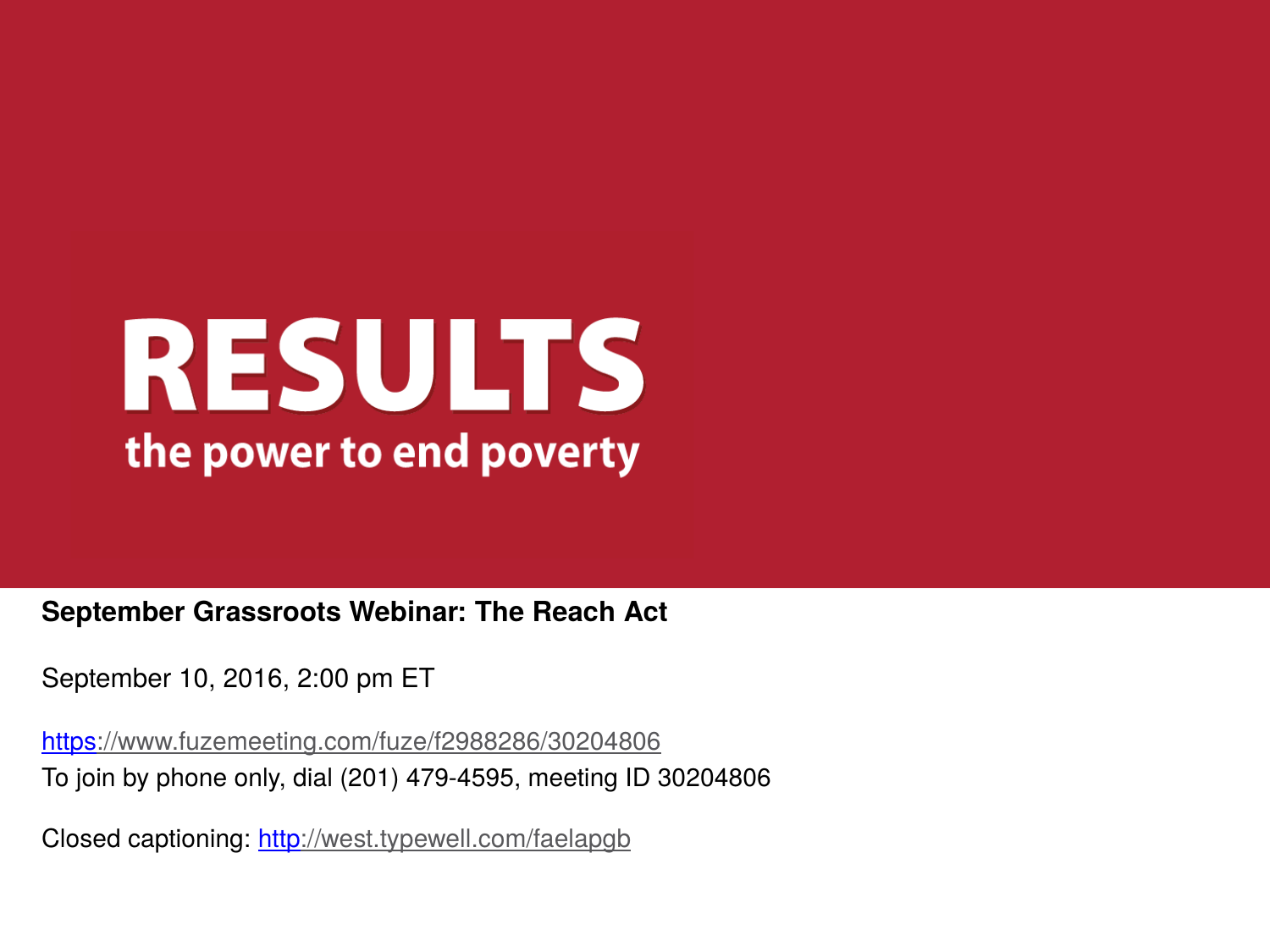

# September Grassroots Webinar: The Reach Act September 10, 2016, 2:00 pm ET https://www.fuzemeeting.com/fuze/f2988286/30204806 To join by phone only, dial (201) 479-4595, meeting ID 30204806 Closed captioning: http://west.typewell.com/faelapgb